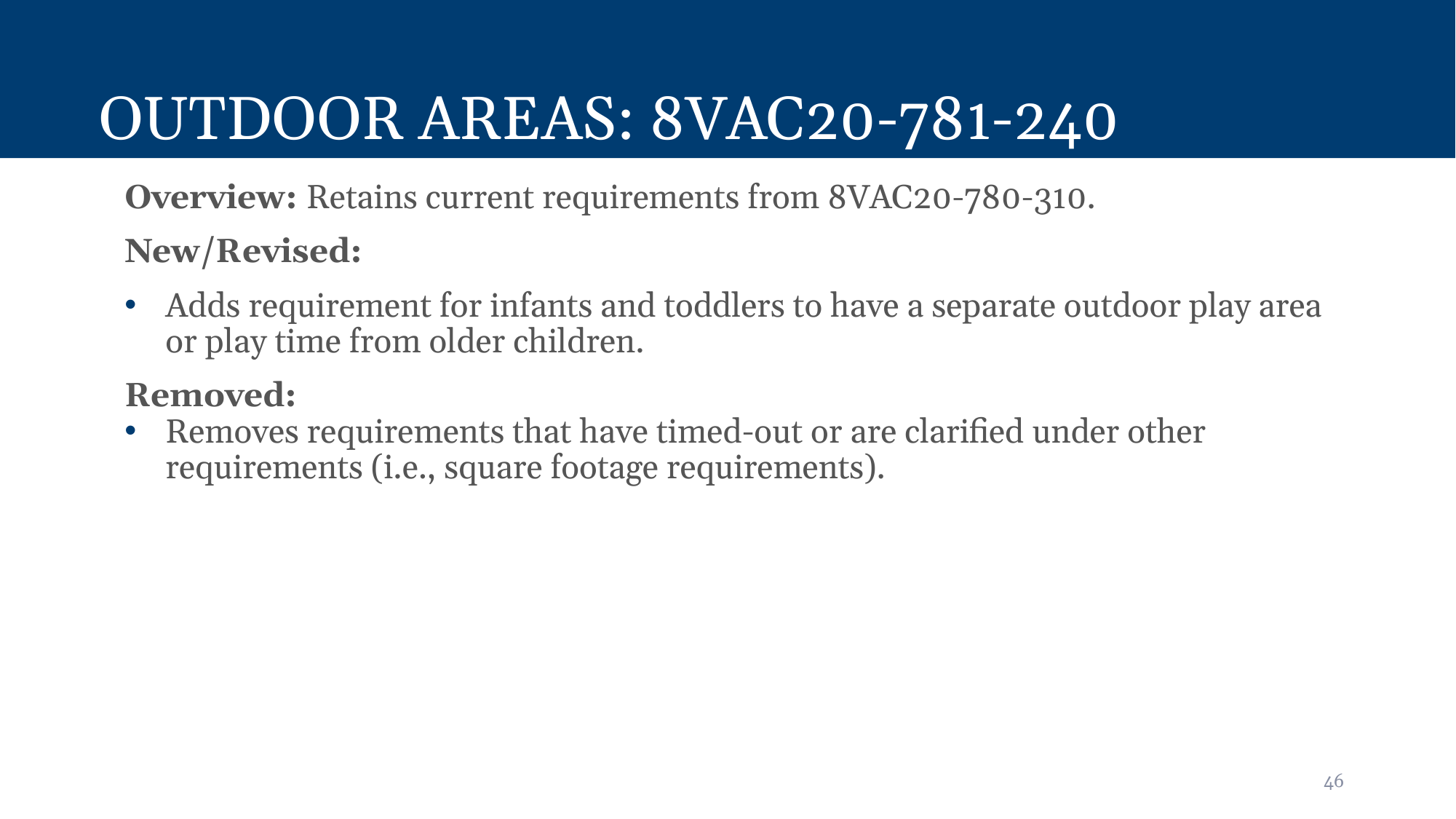

# Outdoor Areas: 8vac20-781-240
Overview: Retains current requirements from 8VAC20-780-310.
New/Revised:
Adds requirement for infants and toddlers to have a separate outdoor play area or play time from older children.
Removed:
Removes requirements that have timed-out or are clarified under other requirements (i.e., square footage requirements).

46